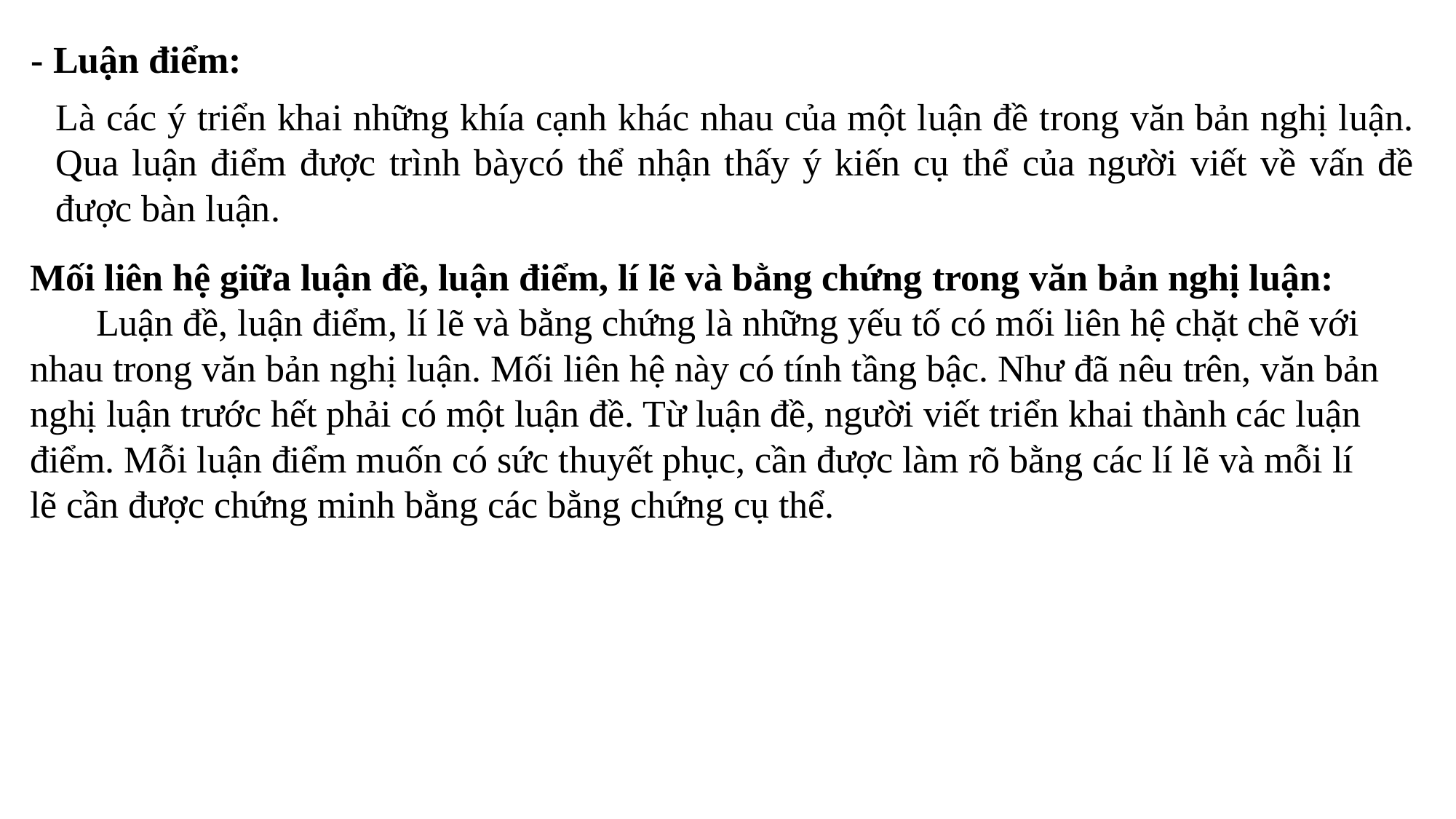

- Luận điểm:
Là các ý triển khai những khía cạnh khác nhau của một luận đề trong văn bản nghị luận. Qua luận điểm được trình bàycó thể nhận thấy ý kiến cụ thể của người viết về vấn đề được bàn luận.
Mối liên hệ giữa luận đề, luận điểm, lí lẽ và bằng chứng trong văn bản nghị luận:
       Luận đề, luận điểm, lí lẽ và bằng chứng là những yếu tố có mối liên hệ chặt chẽ với nhau trong văn bản nghị luận. Mối liên hệ này có tính tầng bậc. Như đã nêu trên, văn bản nghị luận trước hết phải có một luận đề. Từ luận đề, người viết triển khai thành các luận điểm. Mỗi luận điểm muốn có sức thuyết phục, cần được làm rõ bằng các lí lẽ và mỗi lí lẽ cần được chứng minh bằng các bằng chứng cụ thể.